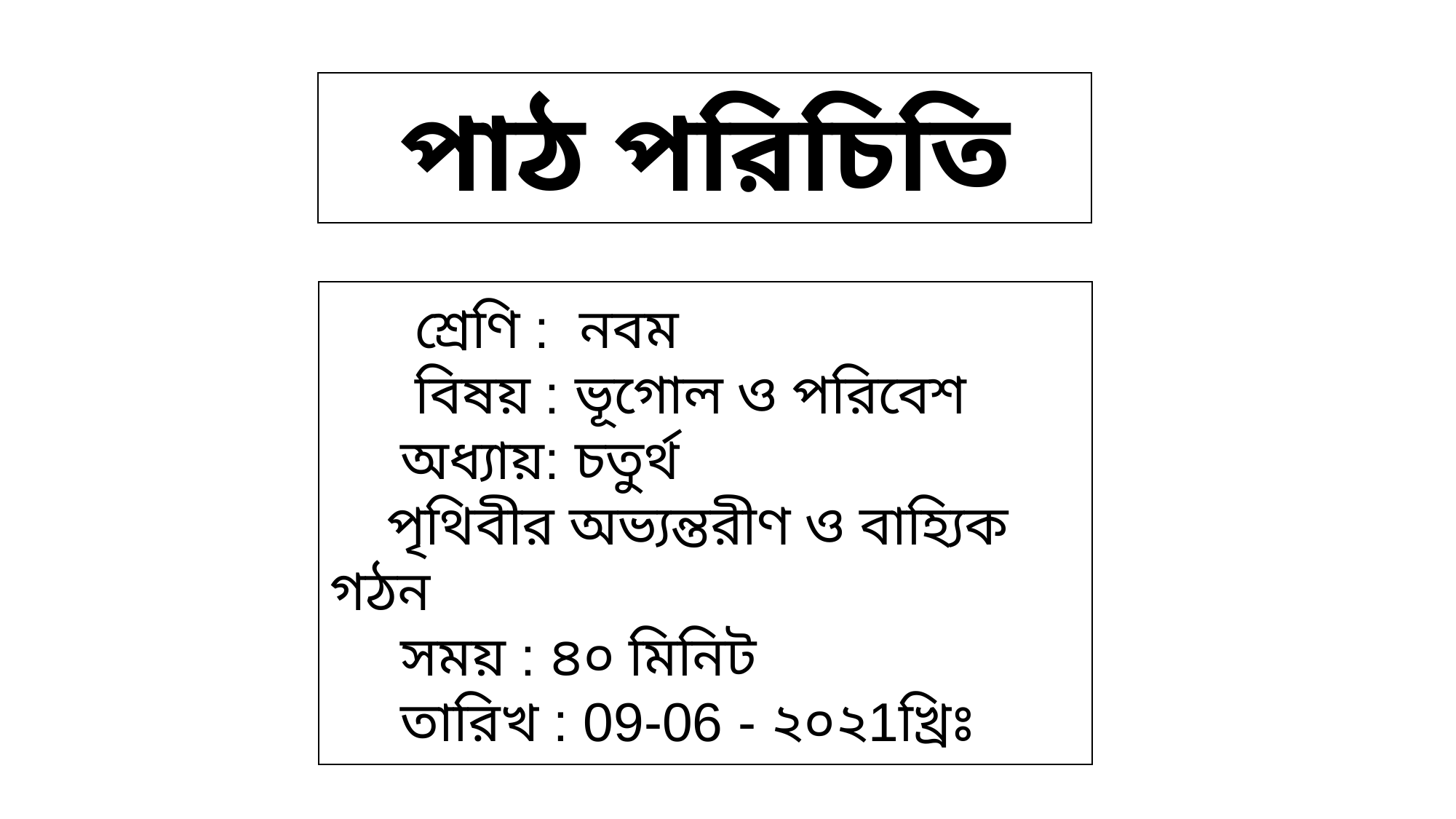

পাঠ পরিচিতি
পাঠ পরিচিতি
      শ্রেণি :  নবম
      বিষয় : ভূগোল ও পরিবেশ
     অধ্যায়: চতুর্থ
    পৃথিবীর অভ্যন্তরীণ ও বাহ্যিক গঠন
     সময় : ৪০ মিনিট
     তারিখ : 09-06 - ২০২1খ্রিঃ